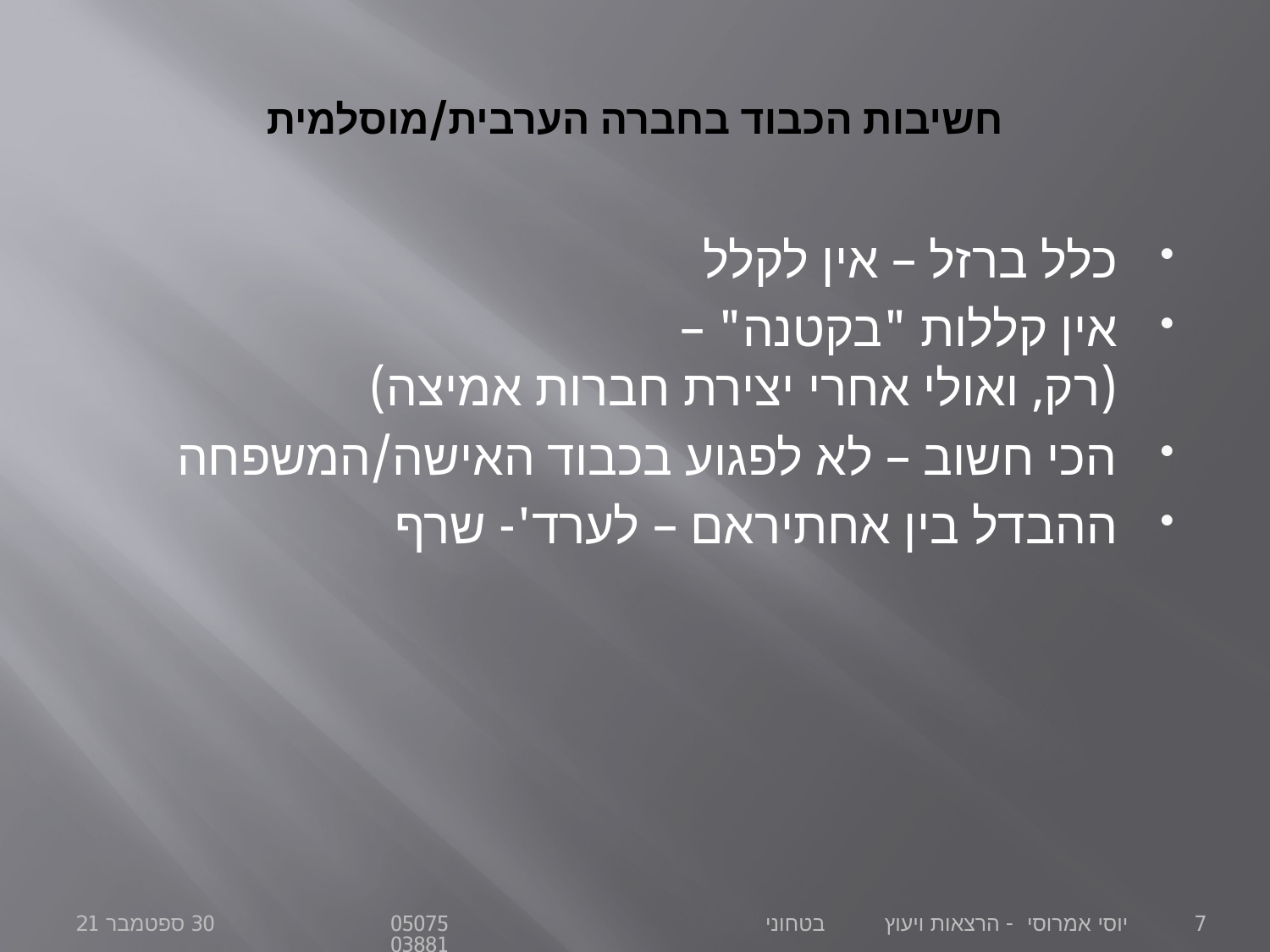

# חשיבות הכבוד בחברה הערבית/מוסלמית
כלל ברזל – אין לקלל
אין קללות "בקטנה" –
(רק, ואולי אחרי יצירת חברות אמיצה)
הכי חשוב – לא לפגוע בכבוד האישה/המשפחה
ההבדל בין אחתיראם – לערד'- שרף

30 ספטמבר 21
יוסי אמרוסי  - הרצאות ויעוץ בטחוני 0507503881
7